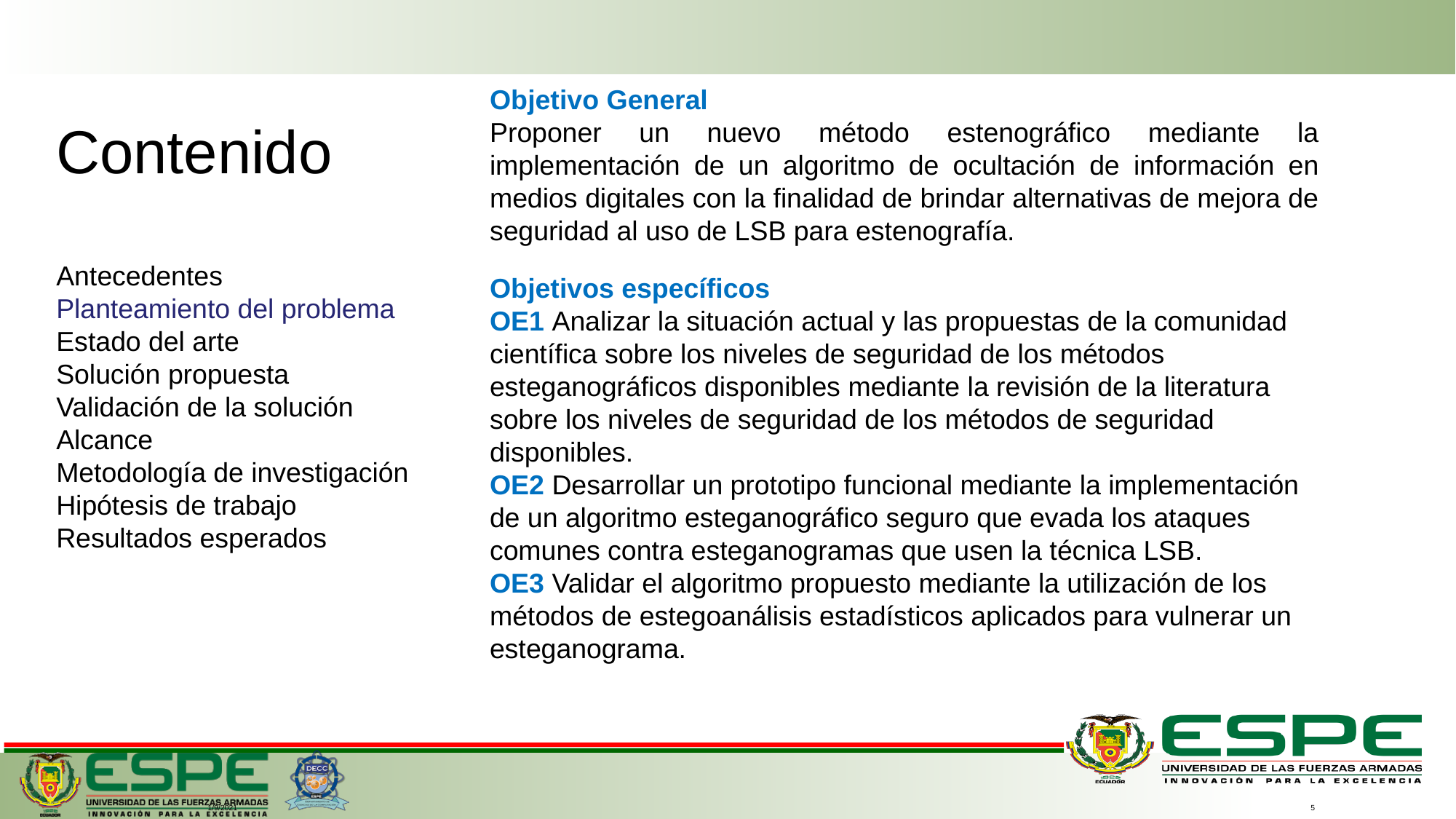

Objetivo General
Proponer un nuevo método estenográfico mediante la implementación de un algoritmo de ocultación de información en medios digitales con la finalidad de brindar alternativas de mejora de seguridad al uso de LSB para estenografía.
Contenido
Antecedentes
Planteamiento del problema
Estado del arte
Solución propuesta
Validación de la solución
Alcance
Metodología de investigación
Hipótesis de trabajo
Resultados esperados
Objetivos específicos
OE1 Analizar la situación actual y las propuestas de la comunidad científica sobre los niveles de seguridad de los métodos esteganográficos disponibles mediante la revisión de la literatura sobre los niveles de seguridad de los métodos de seguridad disponibles.
OE2 Desarrollar un prototipo funcional mediante la implementación de un algoritmo esteganográfico seguro que evada los ataques comunes contra esteganogramas que usen la técnica LSB.
OE3 Validar el algoritmo propuesto mediante la utilización de los métodos de estegoanálisis estadísticos aplicados para vulnerar un esteganograma.
1/9/2021
5